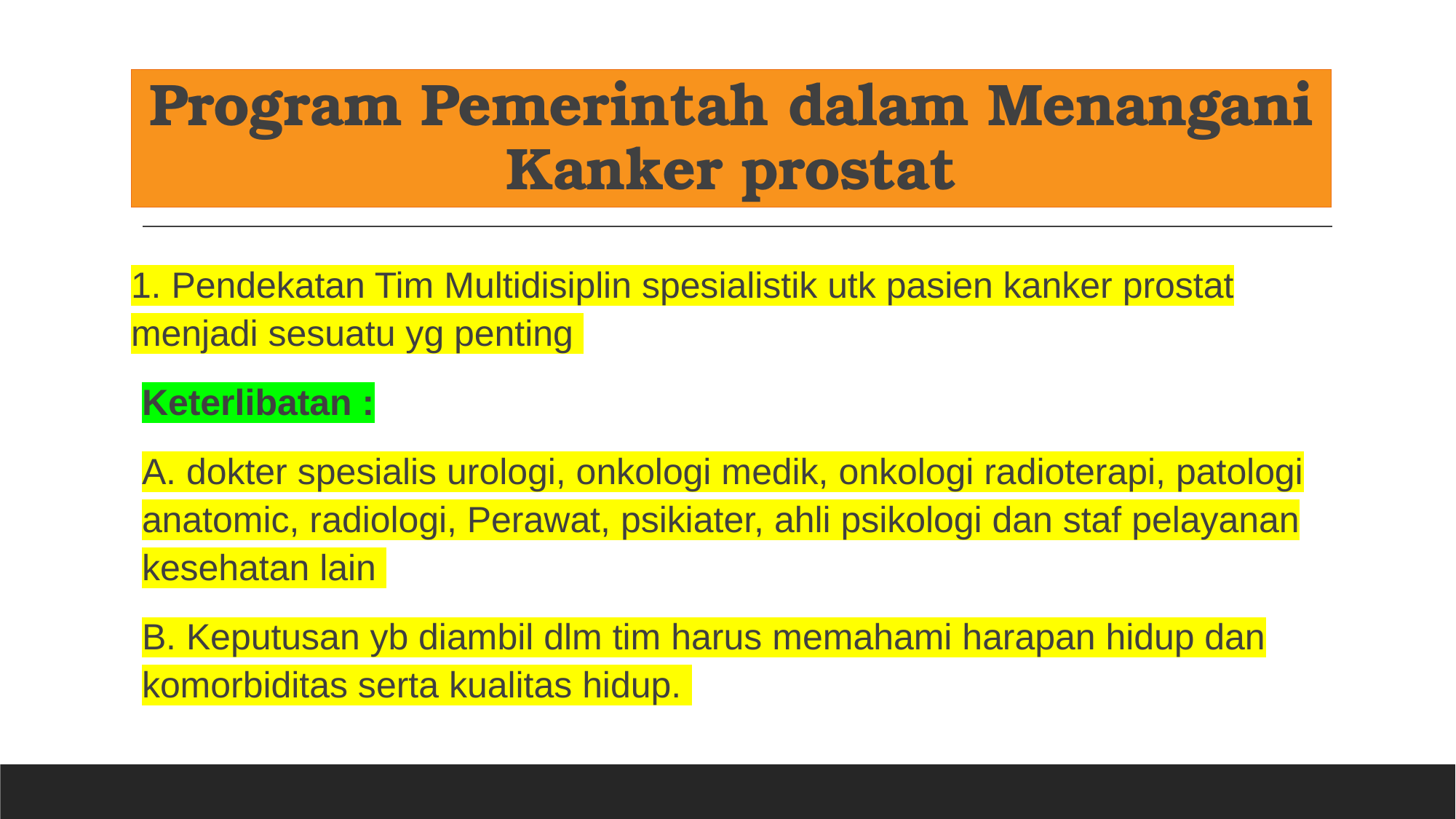

# Program Pemerintah dalam Menangani Kanker prostat
1. Pendekatan Tim Multidisiplin spesialistik utk pasien kanker prostat menjadi sesuatu yg penting
Keterlibatan :
A. dokter spesialis urologi, onkologi medik, onkologi radioterapi, patologi anatomic, radiologi, Perawat, psikiater, ahli psikologi dan staf pelayanan kesehatan lain
B. Keputusan yb diambil dlm tim harus memahami harapan hidup dan komorbiditas serta kualitas hidup.